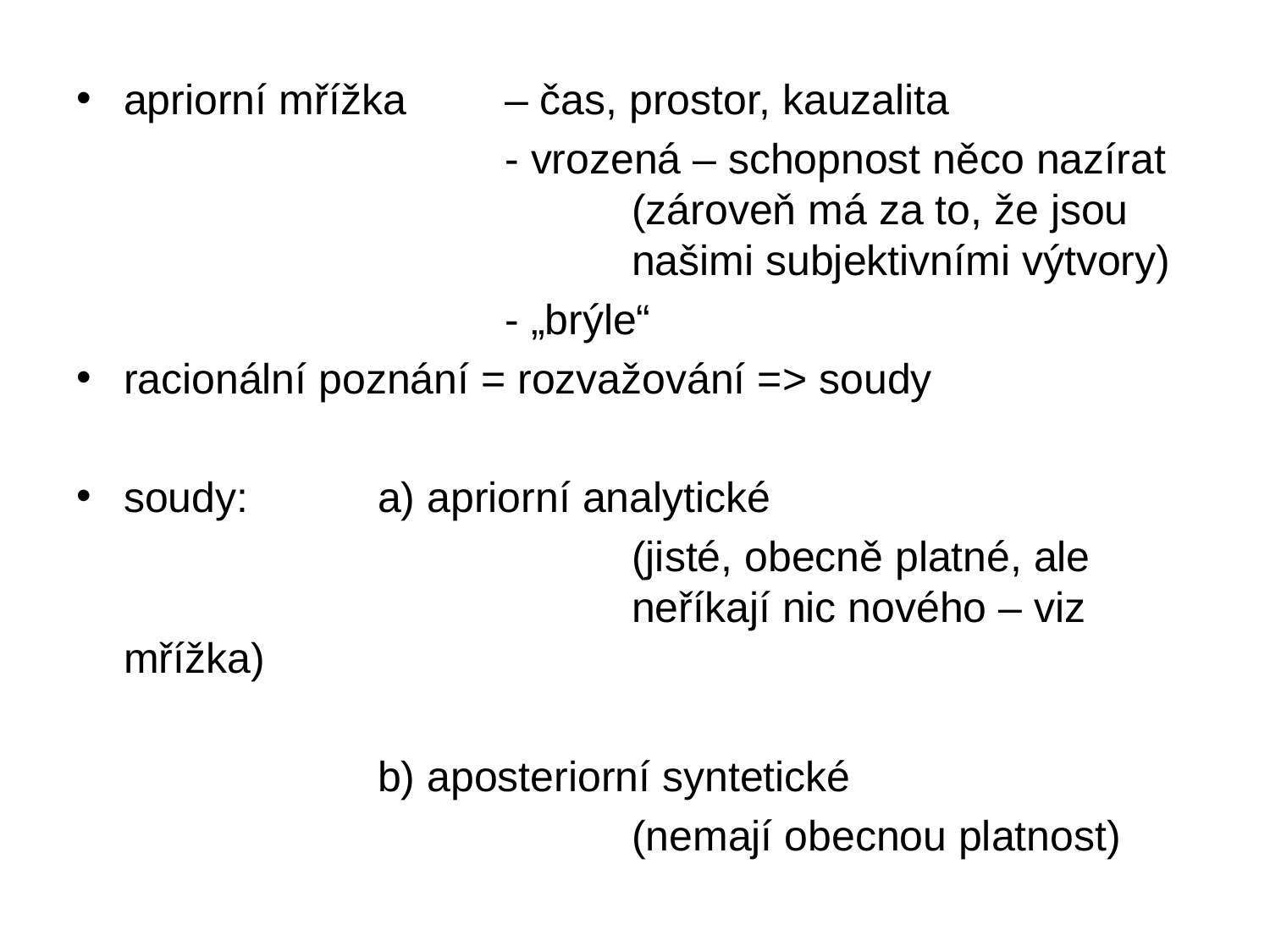

apriorní mřížka 	– čas, prostor, kauzalita
				- vrozená – schopnost něco nazírat 				(zároveň má za to, že jsou 				našimi subjektivními výtvory)
				- „brýle“
racionální poznání = rozvažování => soudy

soudy: 	a) apriorní analytické
					(jisté, obecně platné, ale 					neříkají nic nového – viz mřížka)

			b) aposteriorní syntetické
					(nemají obecnou platnost)